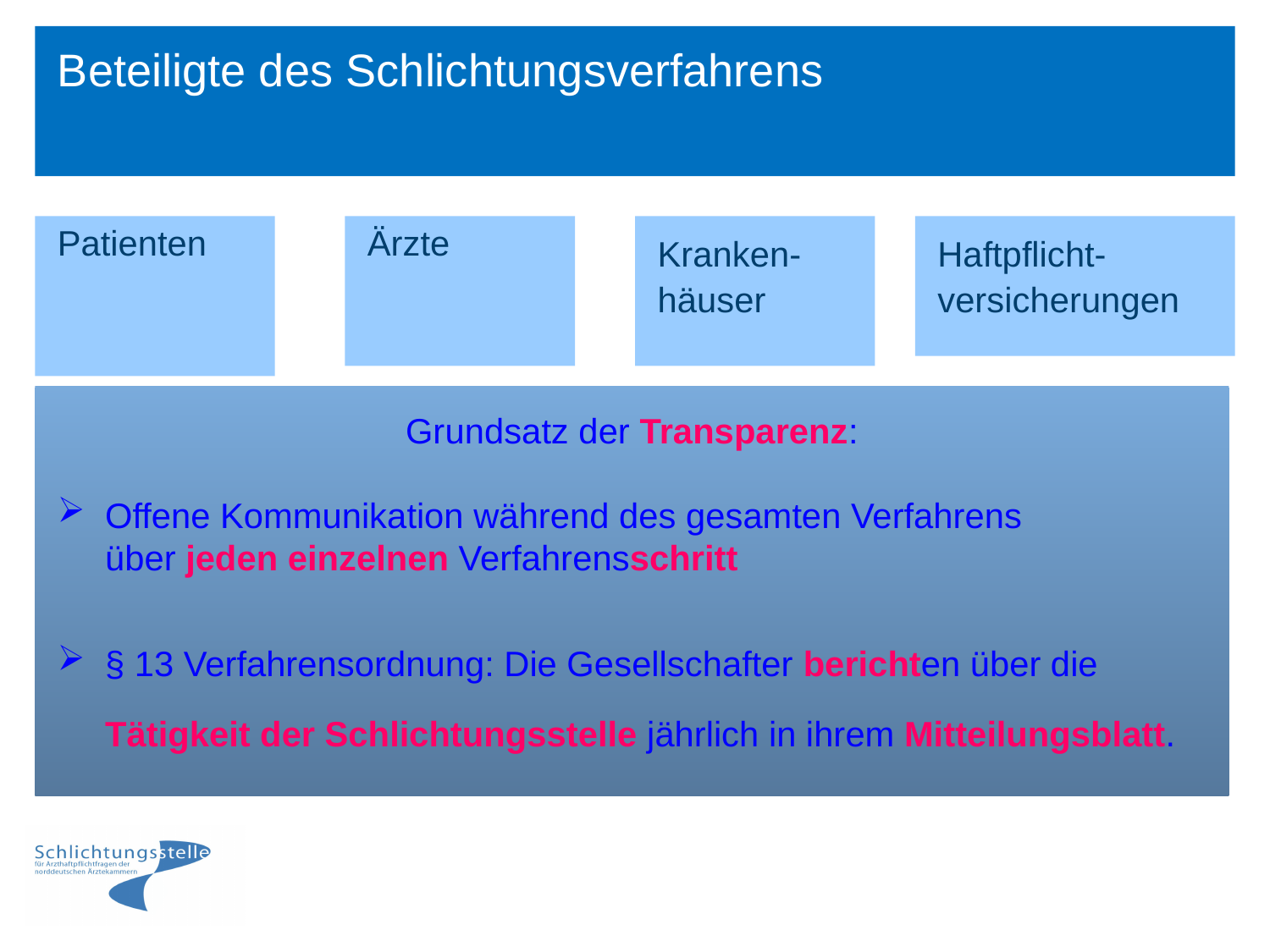

# Beteiligte des Schlichtungsverfahrens
Patienten
Ärzte
Kranken-
häuser

Haftpflicht-
versicherungen
Grundsatz der Transparenz:

Offene Kommunikation während des gesamten Verfahrens
über jeden einzelnen Verfahrensschritt

§ 13 Verfahrensordnung: Die Gesellschafter berichten über die
Tätigkeit der Schlichtungsstelle jährlich in ihrem Mitteilungsblatt.